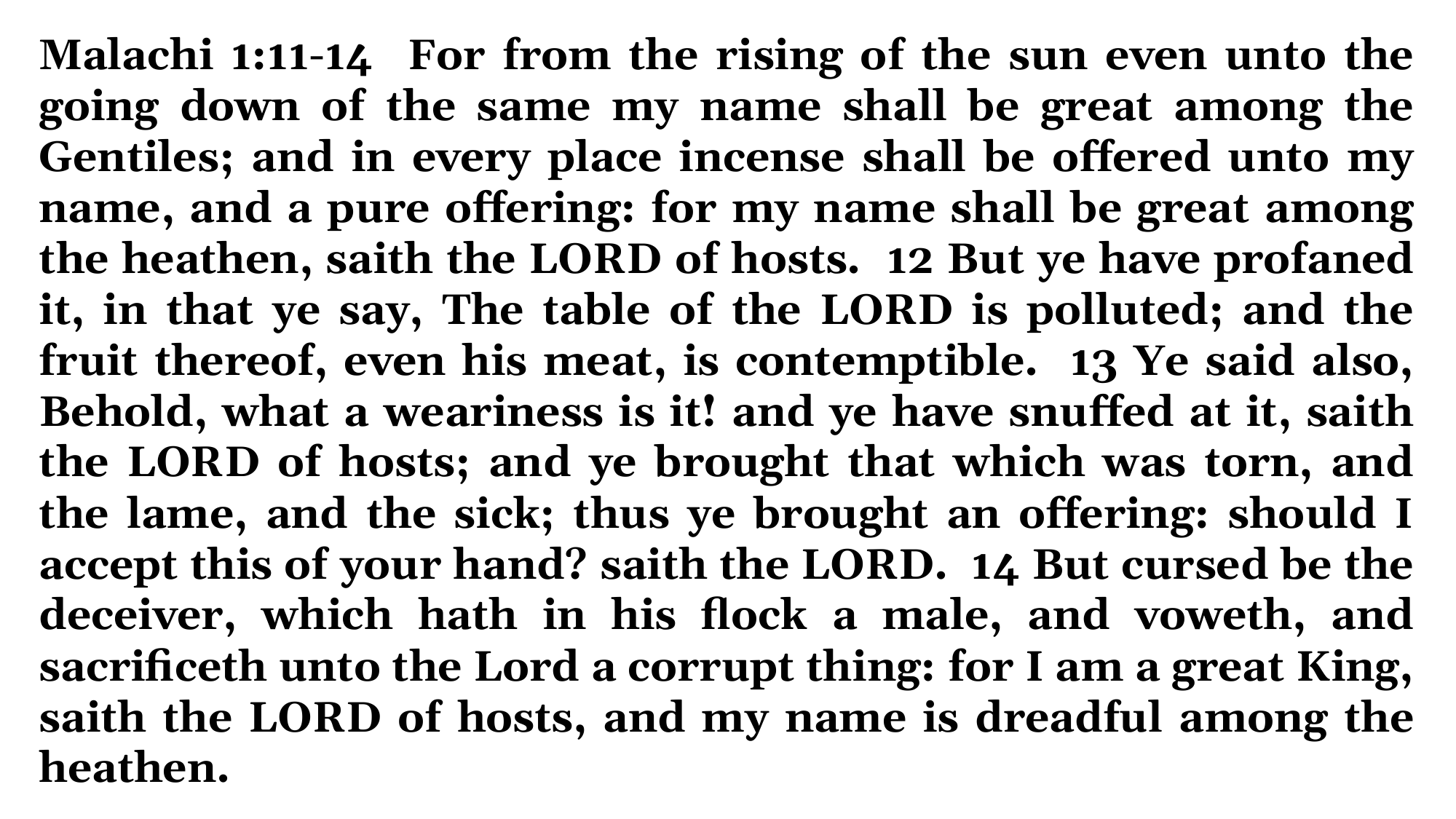

Malachi 1:11-14  For from the rising of the sun even unto the going down of the same my name shall be great among the Gentiles; and in every place incense shall be offered unto my name, and a pure offering: for my name shall be great among the heathen, saith the LORD of hosts.  12 But ye have profaned it, in that ye say, The table of the LORD is polluted; and the fruit thereof, even his meat, is contemptible.  13 Ye said also, Behold, what a weariness is it! and ye have snuffed at it, saith the LORD of hosts; and ye brought that which was torn, and the lame, and the sick; thus ye brought an offering: should I accept this of your hand? saith the LORD.  14 But cursed be the deceiver, which hath in his flock a male, and voweth, and sacrificeth unto the Lord a corrupt thing: for I am a great King, saith the LORD of hosts, and my name is dreadful among the heathen.